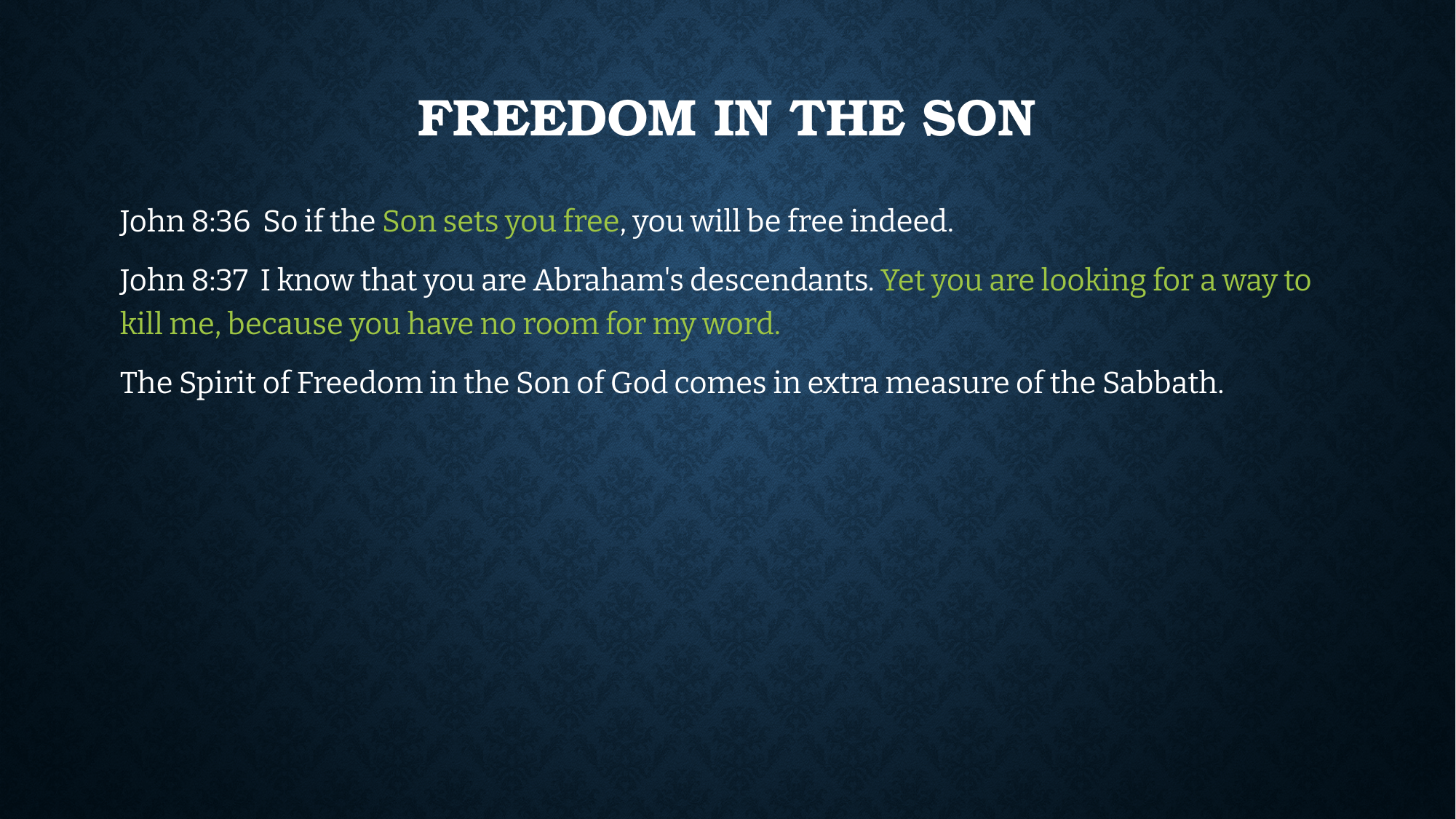

# Freedom in the Son
John 8:36  So if the Son sets you free, you will be free indeed.
John 8:37  I know that you are Abraham's descendants. Yet you are looking for a way to kill me, because you have no room for my word.
The Spirit of Freedom in the Son of God comes in extra measure of the Sabbath.